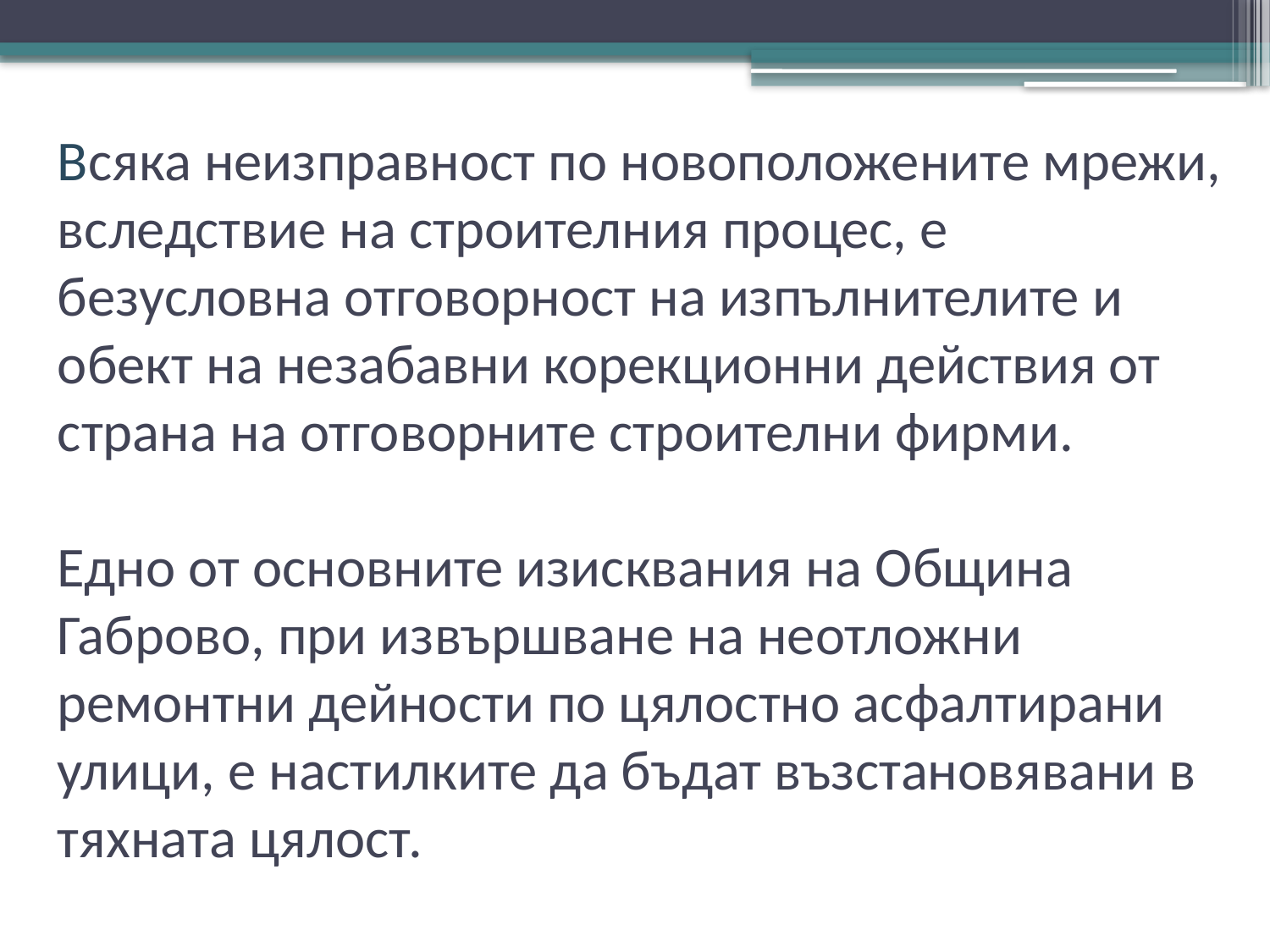

Всяка неизправност по новоположените мрежи, вследствие на строителния процес, е безусловна отговорност на изпълнителите и обект на незабавни корекционни действия от страна на отговорните строителни фирми.
Едно от основните изисквания на Община Габрово, при извършване на неотложни ремонтни дейности по цялостно асфалтирани улици, е настилките да бъдат възстановявани в тяхната цялост.